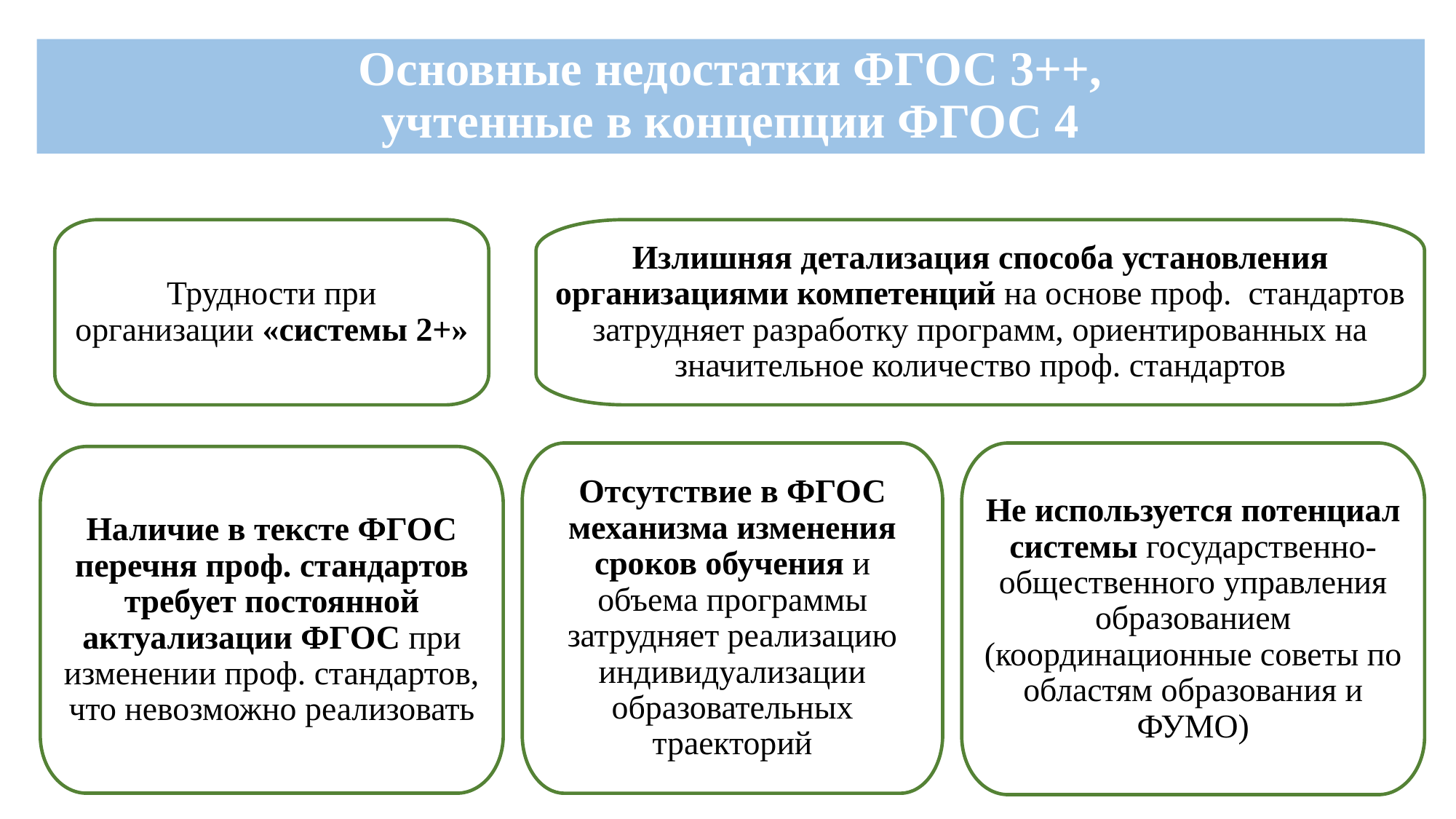

Основные недостатки ФГОС 3++,
учтенные в концепции ФГОС 4
Трудности при организации «системы 2+»
Излишняя детализация способа установления организациями компетенций на основе проф.  стандартов затрудняет разработку программ, ориентированных на значительное количество проф. стандартов
Отсутствие в ФГОС механизма изменения сроков обучения и объема программы затрудняет реализацию индивидуализации образовательных траекторий
Не используется потенциал системы государственно-общественного управления образованием (координационные советы по областям образования и ФУМО)
Наличие в тексте ФГОС перечня проф. стандартов требует постоянной актуализации ФГОС при изменении проф. стандартов, что невозможно реализовать